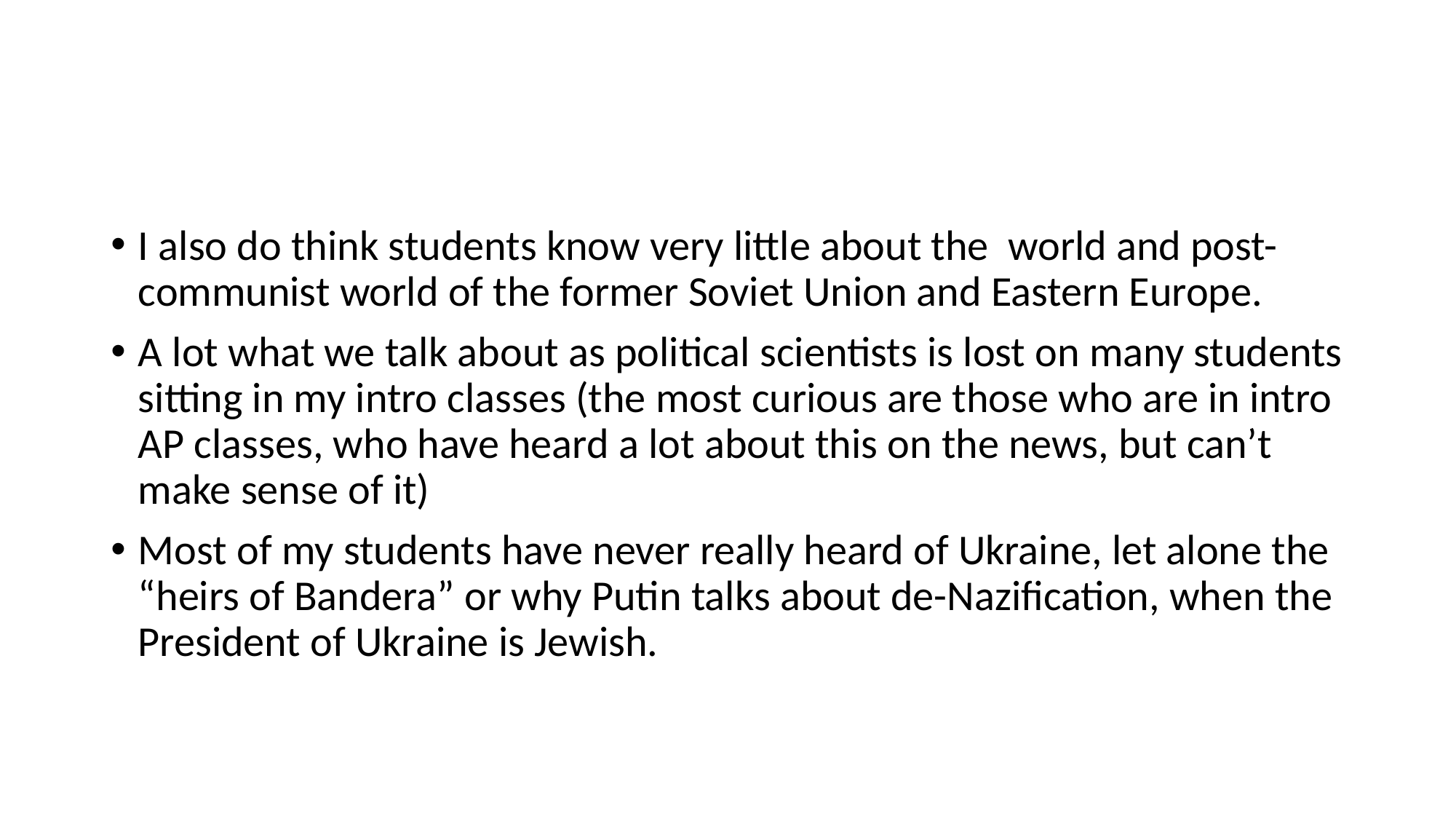

#
I also do think students know very little about the  world and post-communist world of the former Soviet Union and Eastern Europe.
A lot what we talk about as political scientists is lost on many students sitting in my intro classes (the most curious are those who are in intro AP classes, who have heard a lot about this on the news, but can’t make sense of it)
Most of my students have never really heard of Ukraine, let alone the “heirs of Bandera” or why Putin talks about de-Nazification, when the President of Ukraine is Jewish.